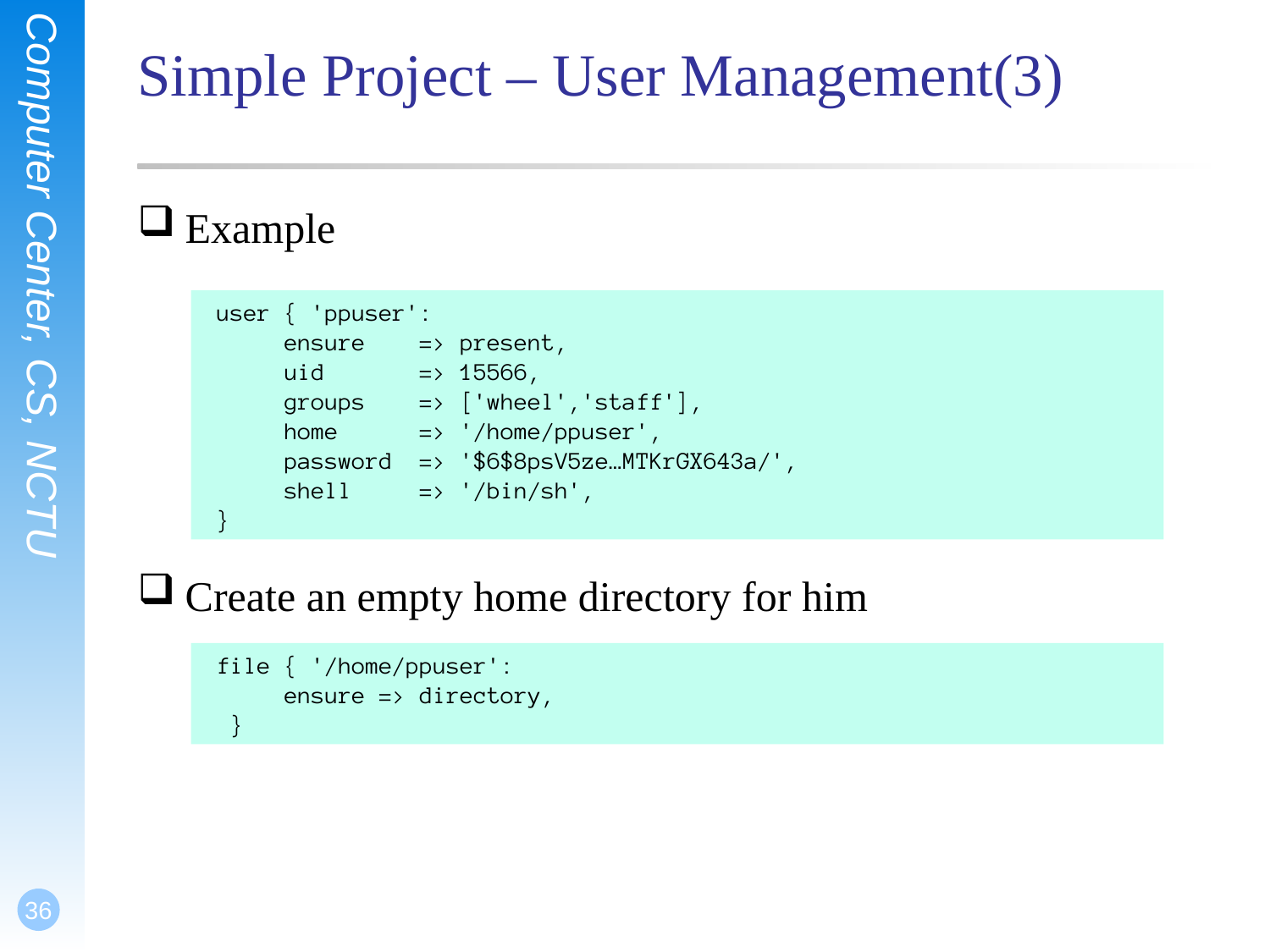

# Simple Project – User Management(3)
Example

Create an empty home directory for him

 user { 'ppuser':
      ensure    => present,
      uid       => 15566,
      groups    => ['wheel','staff'],
      home      => '/home/ppuser',
      password  => '$6$8psV5ze…MTKrGX643a/',
      shell     => '/bin/sh',
 }
 file { '/home/ppuser':
      ensure => directory,
  }